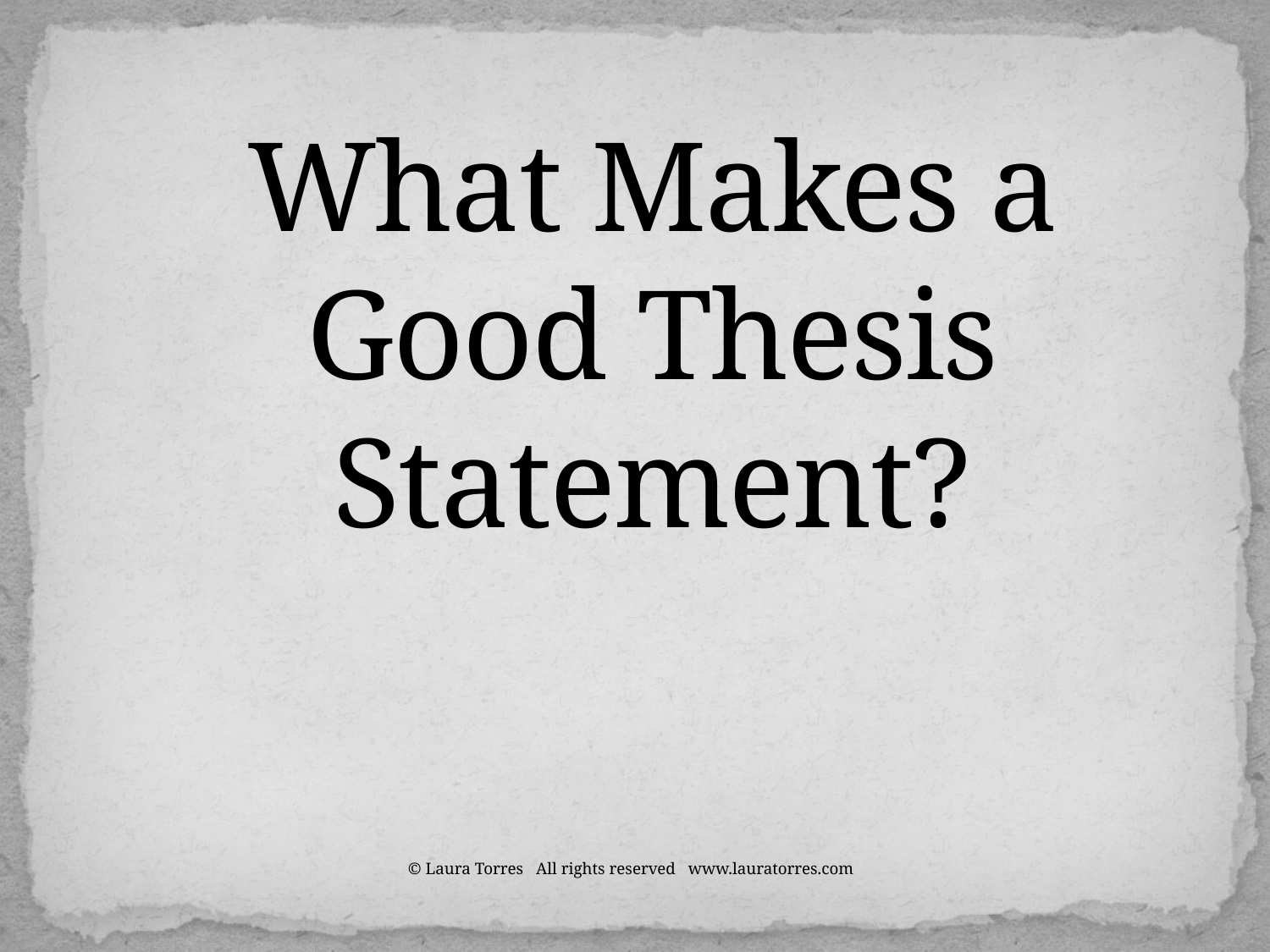

What Makes a Good Thesis Statement?
© Laura Torres   All rights reserved   www.lauratorres.com